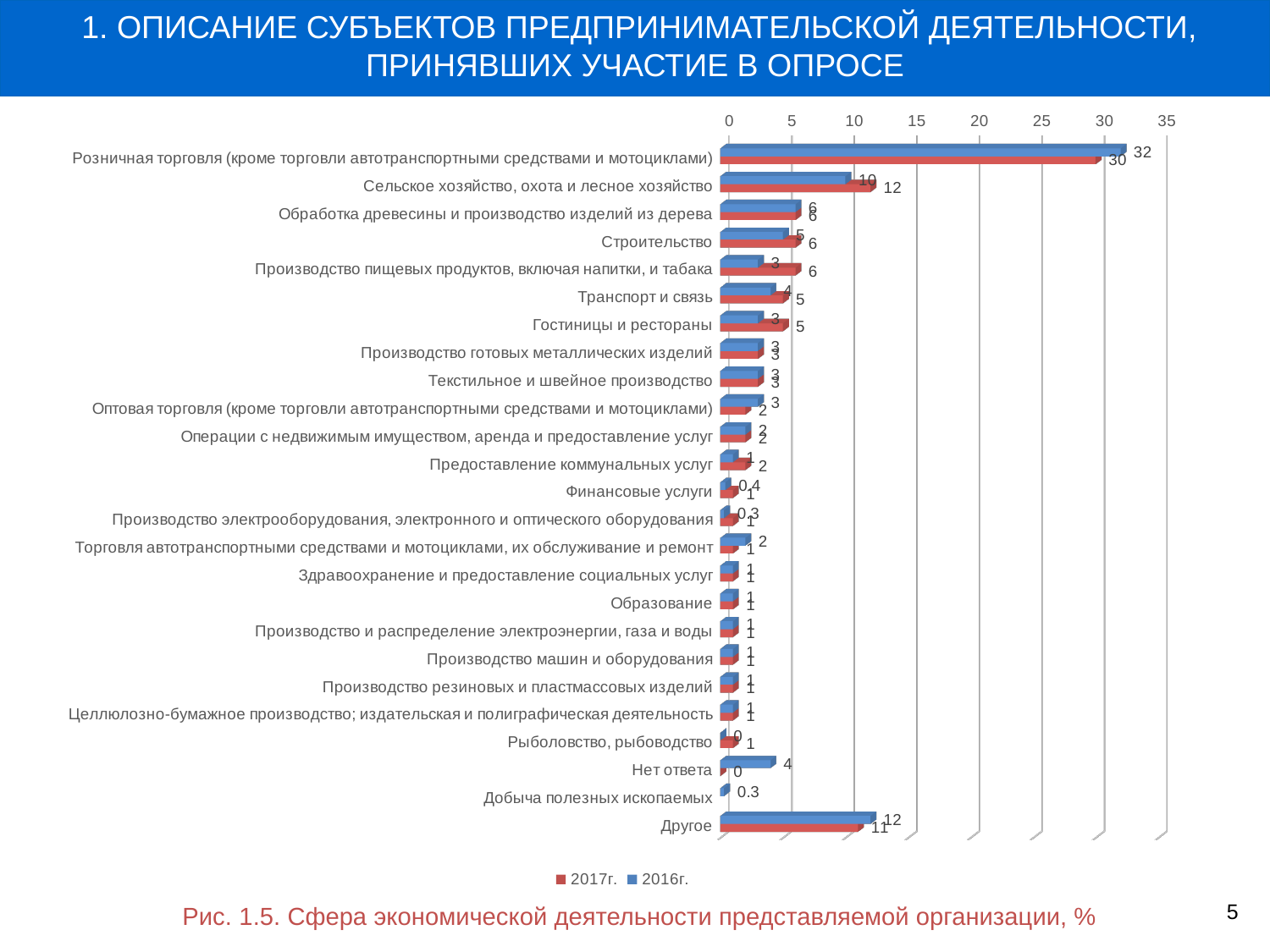

1. ОПИСАНИЕ СУБЪЕКТОВ ПРЕДПРИНИМАТЕЛЬСКОЙ ДЕЯТЕЛЬНОСТИ, ПРИНЯВШИХ УЧАСТИЕ В ОПРОСЕ

[unsupported chart]

5
Рис. 1.5. Сфера экономической деятельности представляемой организации, %